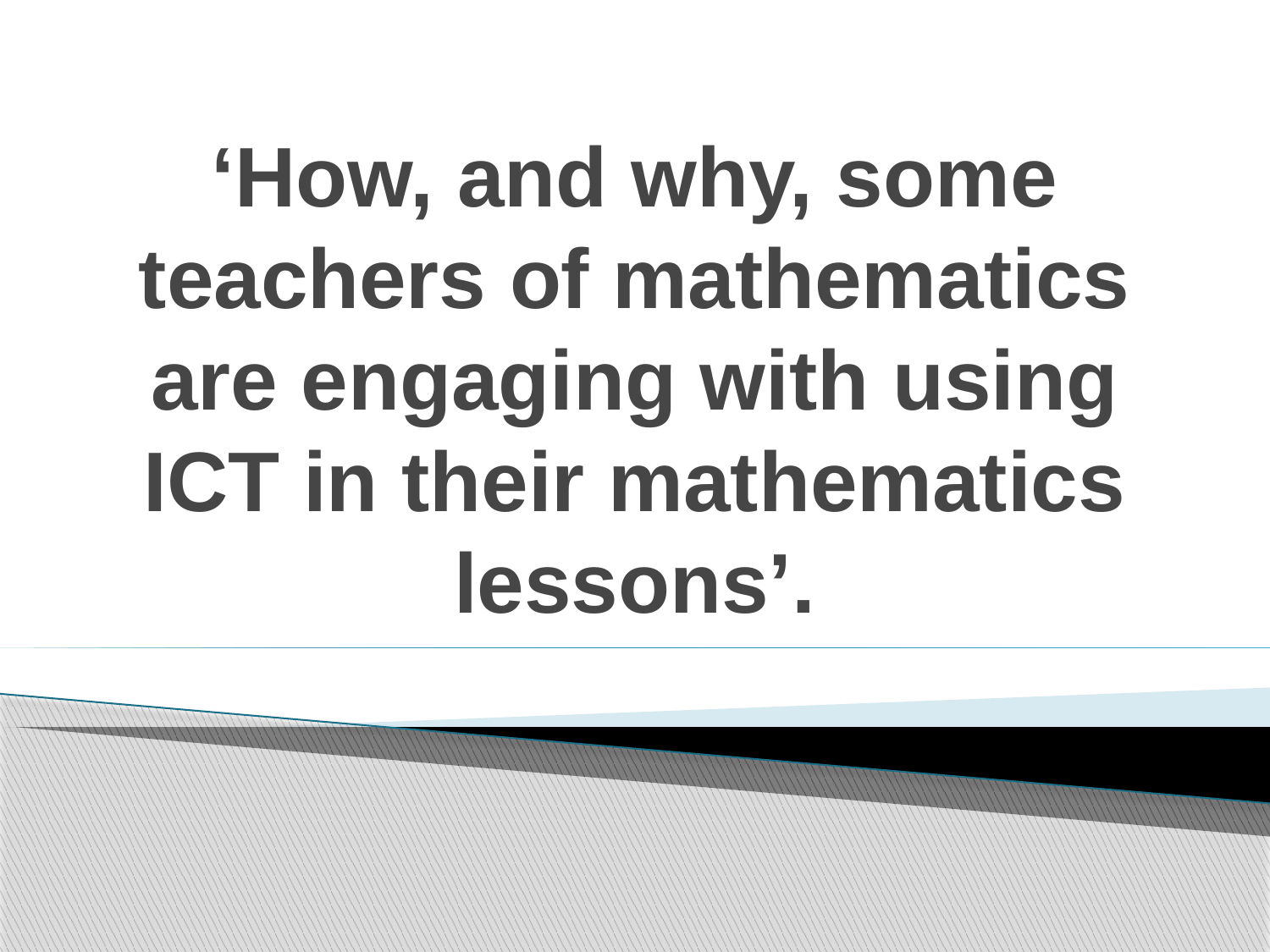

# ‘How, and why, some teachers of mathematics are engaging with using ICT in their mathematics lessons’.